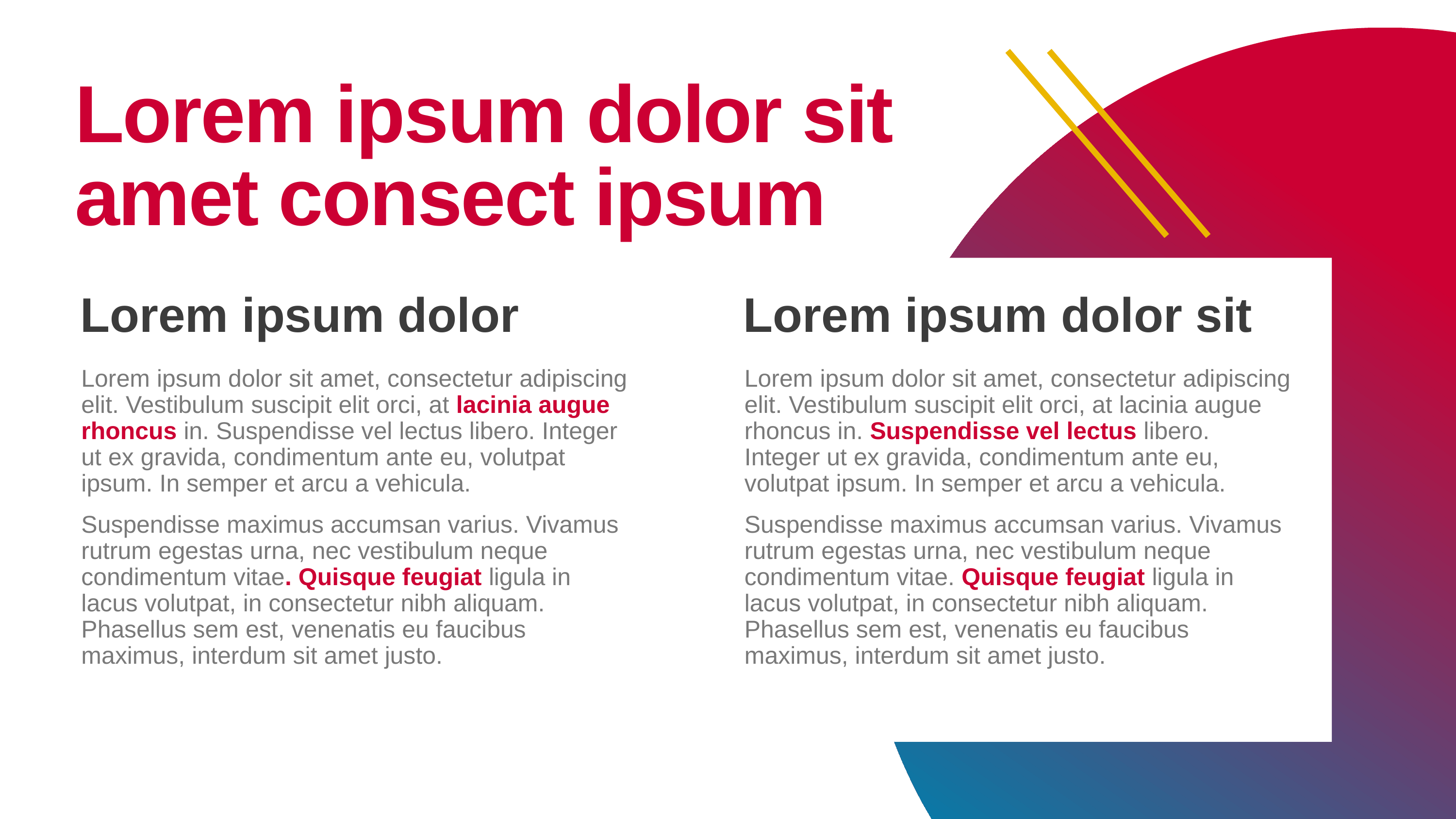

# Lorem ipsum dolor sit amet consect ipsum
Lorem ipsum dolor
Lorem ipsum dolor sit
Lorem ipsum dolor sit amet, consectetur adipiscing elit. Vestibulum suscipit elit orci, at lacinia augue rhoncus in. Suspendisse vel lectus libero. Integer ut ex gravida, condimentum ante eu, volutpat ipsum. In semper et arcu a vehicula.
Suspendisse maximus accumsan varius. Vivamus rutrum egestas urna, nec vestibulum neque condimentum vitae. Quisque feugiat ligula in lacus volutpat, in consectetur nibh aliquam. Phasellus sem est, venenatis eu faucibus maximus, interdum sit amet justo.
Lorem ipsum dolor sit amet, consectetur adipiscing elit. Vestibulum suscipit elit orci, at lacinia augue rhoncus in. Suspendisse vel lectus libero. Integer ut ex gravida, condimentum ante eu, volutpat ipsum. In semper et arcu a vehicula.
Suspendisse maximus accumsan varius. Vivamus rutrum egestas urna, nec vestibulum neque condimentum vitae. Quisque feugiat ligula in lacus volutpat, in consectetur nibh aliquam. Phasellus sem est, venenatis eu faucibus maximus, interdum sit amet justo.